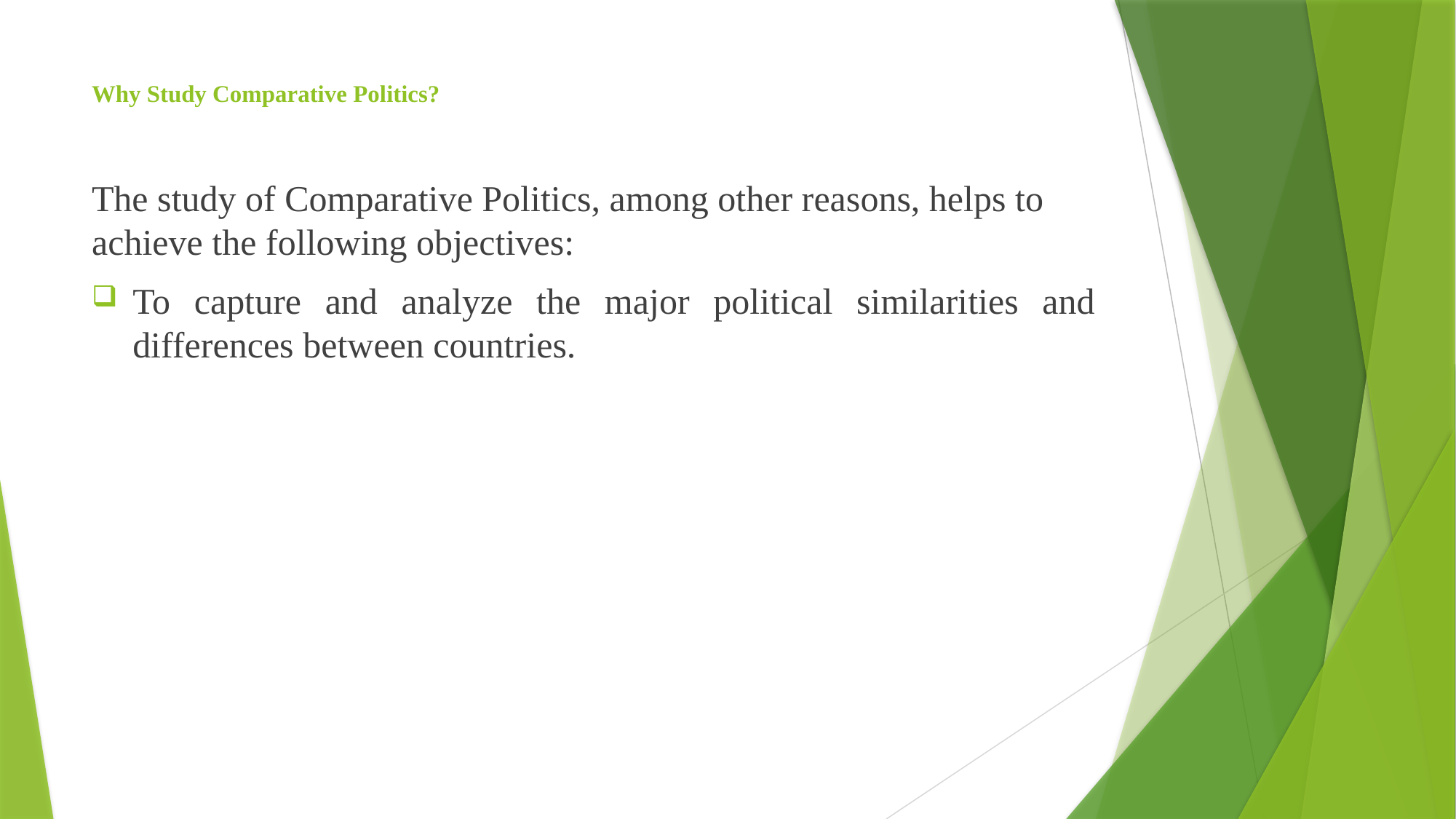

# Why Study Comparative Politics?
The study of Comparative Politics, among other reasons, helps to achieve the following objectives:
To capture and analyze the major political similarities and differences between countries.